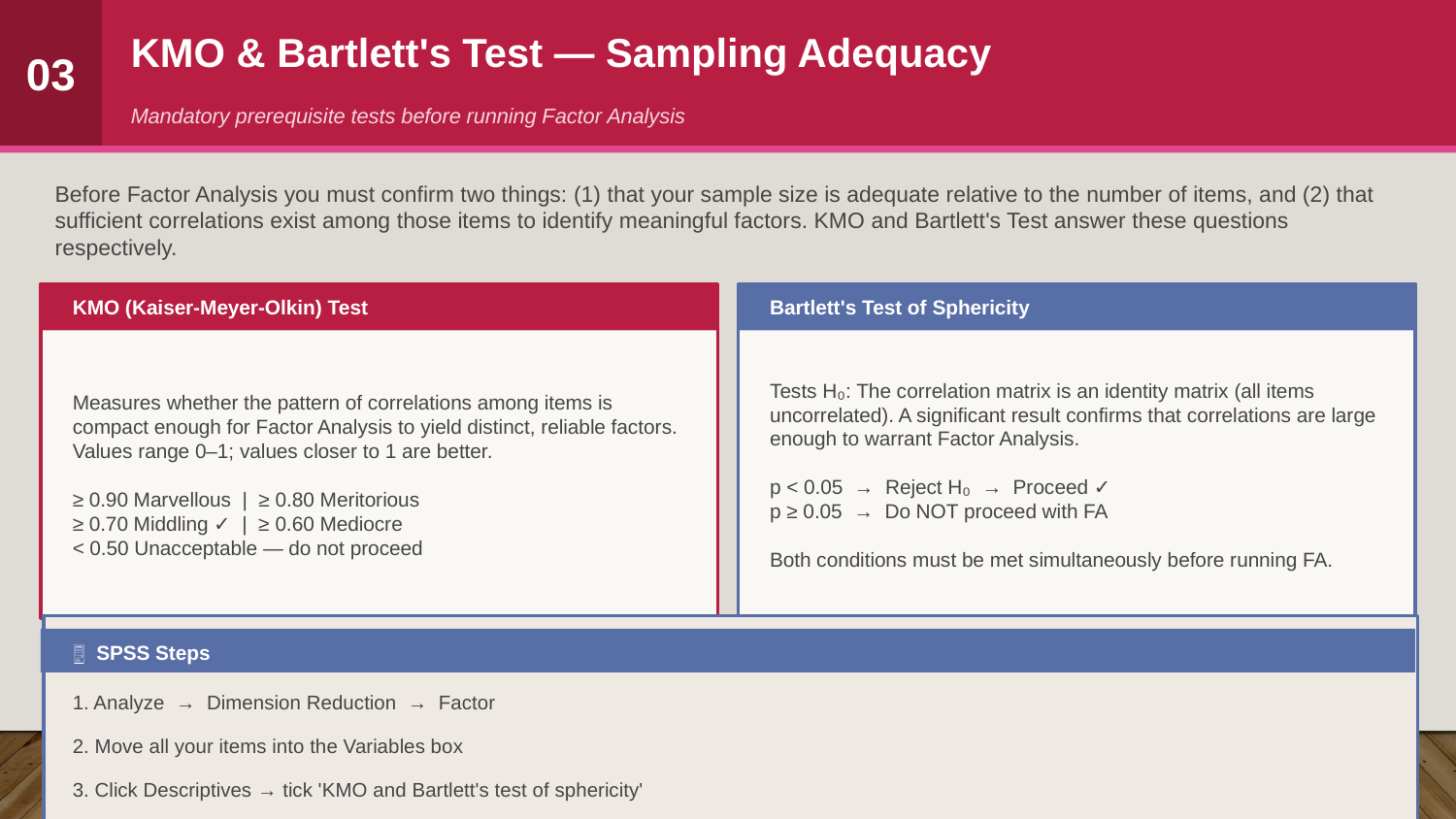

KMO & Bartlett's Test — Sampling Adequacy
03
Mandatory prerequisite tests before running Factor Analysis

Before Factor Analysis you must confirm two things: (1) that your sample size is adequate relative to the number of items, and (2) that sufficient correlations exist among those items to identify meaningful factors. KMO and Bartlett's Test answer these questions respectively.

KMO (Kaiser-Meyer-Olkin) Test
Bartlett's Test of Sphericity
Measures whether the pattern of correlations among items is compact enough for Factor Analysis to yield distinct, reliable factors. Values range 0–1; values closer to 1 are better.

≥ 0.90 Marvellous  |  ≥ 0.80 Meritorious
≥ 0.70 Middling ✓  |  ≥ 0.60 Mediocre
< 0.50 Unacceptable — do not proceed
Tests H₀: The correlation matrix is an identity matrix (all items uncorrelated). A significant result confirms that correlations are large enough to warrant Factor Analysis.

p < 0.05  →  Reject H₀  →  Proceed ✓
p ≥ 0.05  →  Do NOT proceed with FA

Both conditions must be met simultaneously before running FA.

🖥  SPSS Steps
1. Analyze  →  Dimension Reduction  →  Factor
2. Move all your items into the Variables box
3. Click Descriptives → tick 'KMO and Bartlett's test of sphericity'
4. Click Continue  →  OK
5. Output: KMO and Bartlett's Test table → read KMO value and Sig.